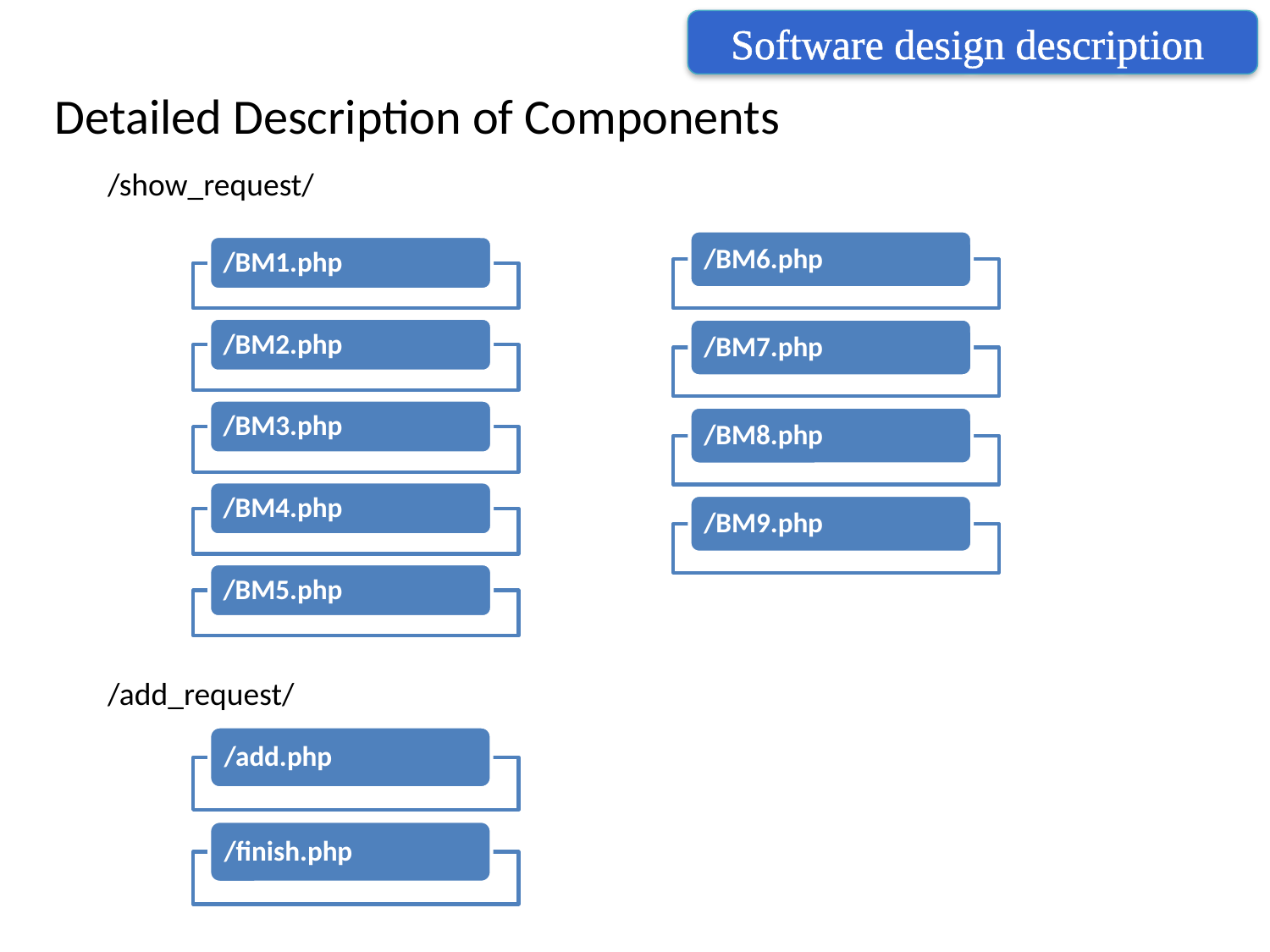

Software design description
Detailed Description of Components
/show_request/
/BM6.php
/BM7.php
/BM8.php
/BM9.php
/BM1.php
/BM2.php
/BM3.php
/BM4.php
/BM5.php
/add_request/
/add.php
/finish.php